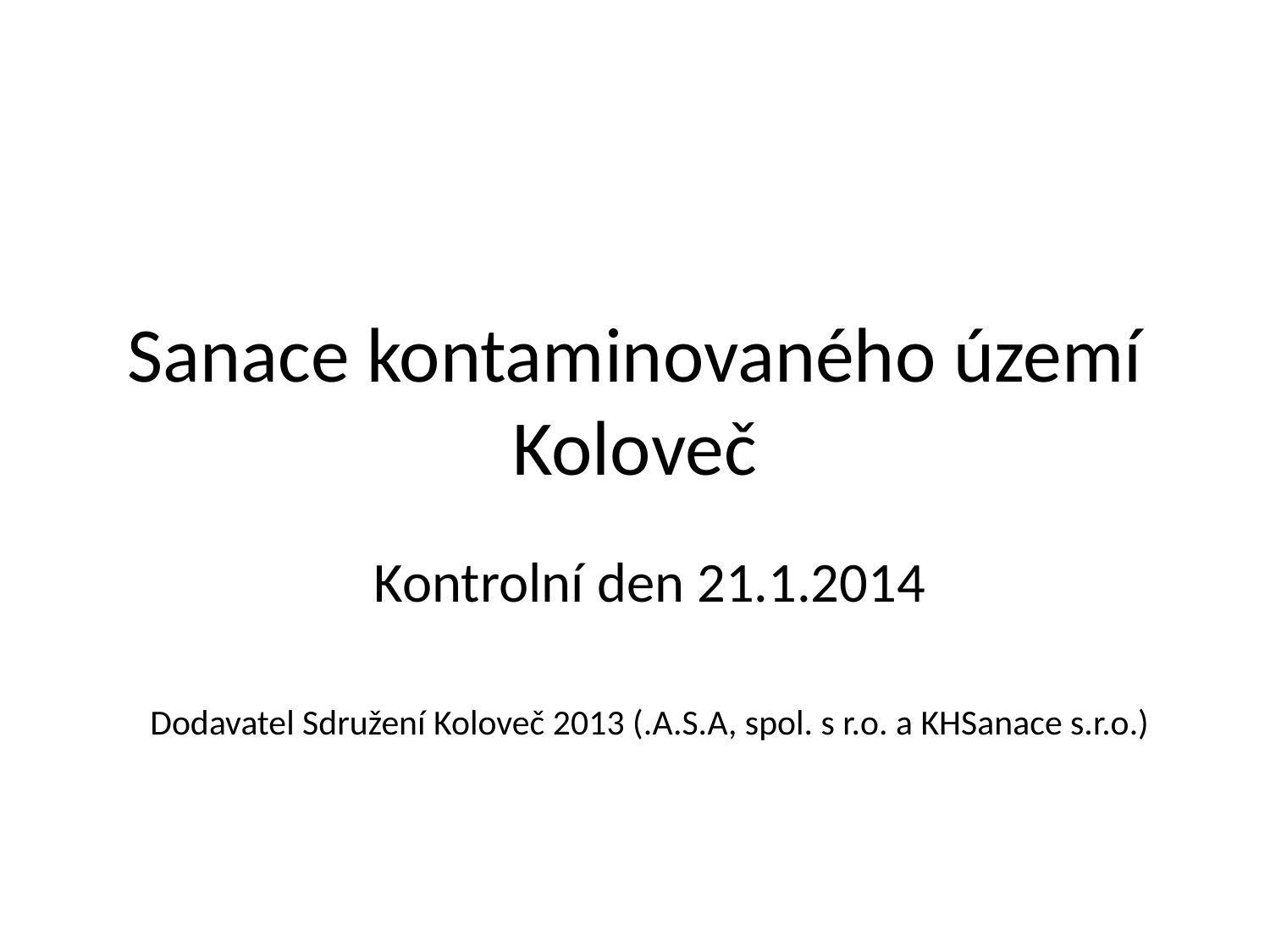

# Sanace kontaminovaného území Koloveč
Kontrolní den 21.1.2014

Dodavatel Sdružení Koloveč 2013 (.A.S.A, spol. s r.o. a KHSanace s.r.o.)